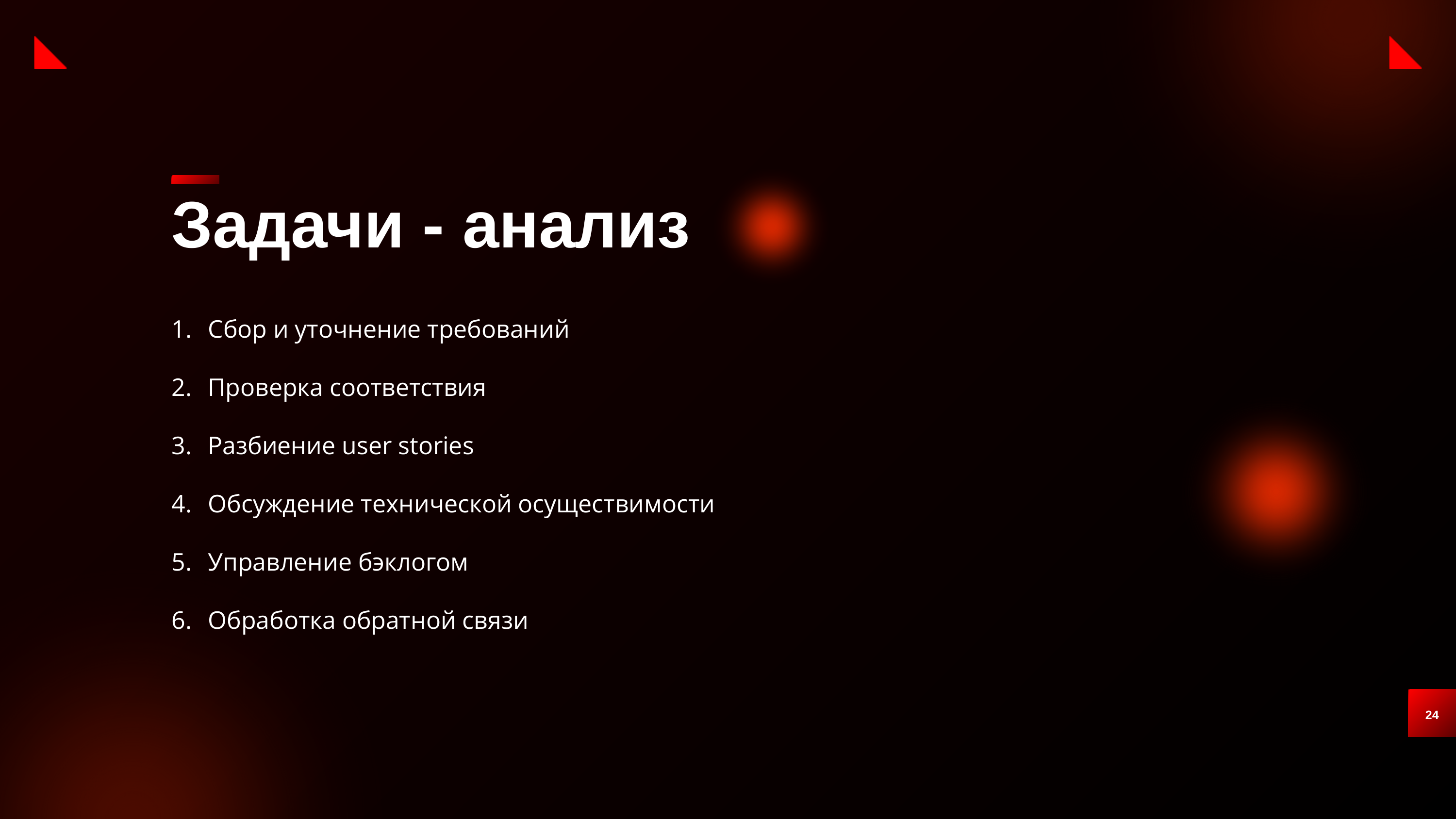

Задачи - анализ
Сбор и уточнение требований
Проверка соответствия
Разбиение user stories
Обсуждение технической осуществимости
Управление бэклогом
Обработка обратной связи

24